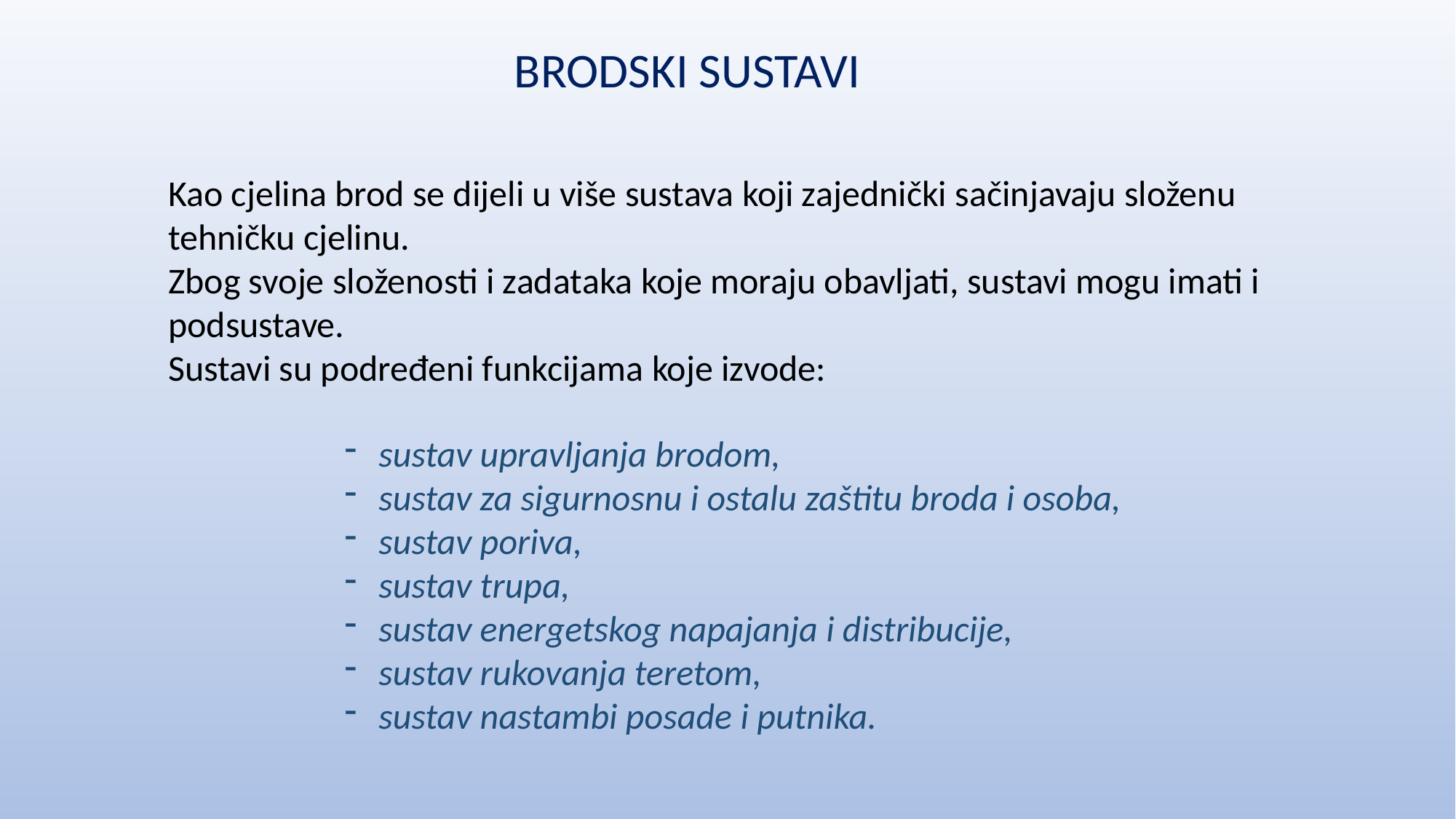

BRODSKI SUSTAVI
Kao cjelina brod se dijeli u više sustava koji zajednički sačinjavaju složenu tehničku cjelinu.
Zbog svoje složenosti i zadataka koje moraju obavljati, sustavi mogu imati i podsustave.
Sustavi su podređeni funkcijama koje izvode:

sustav upravljanja brodom,
sustav za sigurnosnu i ostalu zaštitu broda i osoba,
sustav poriva,
sustav trupa,
sustav energetskog napajanja i distribucije,
sustav rukovanja teretom,
sustav nastambi posade i putnika.